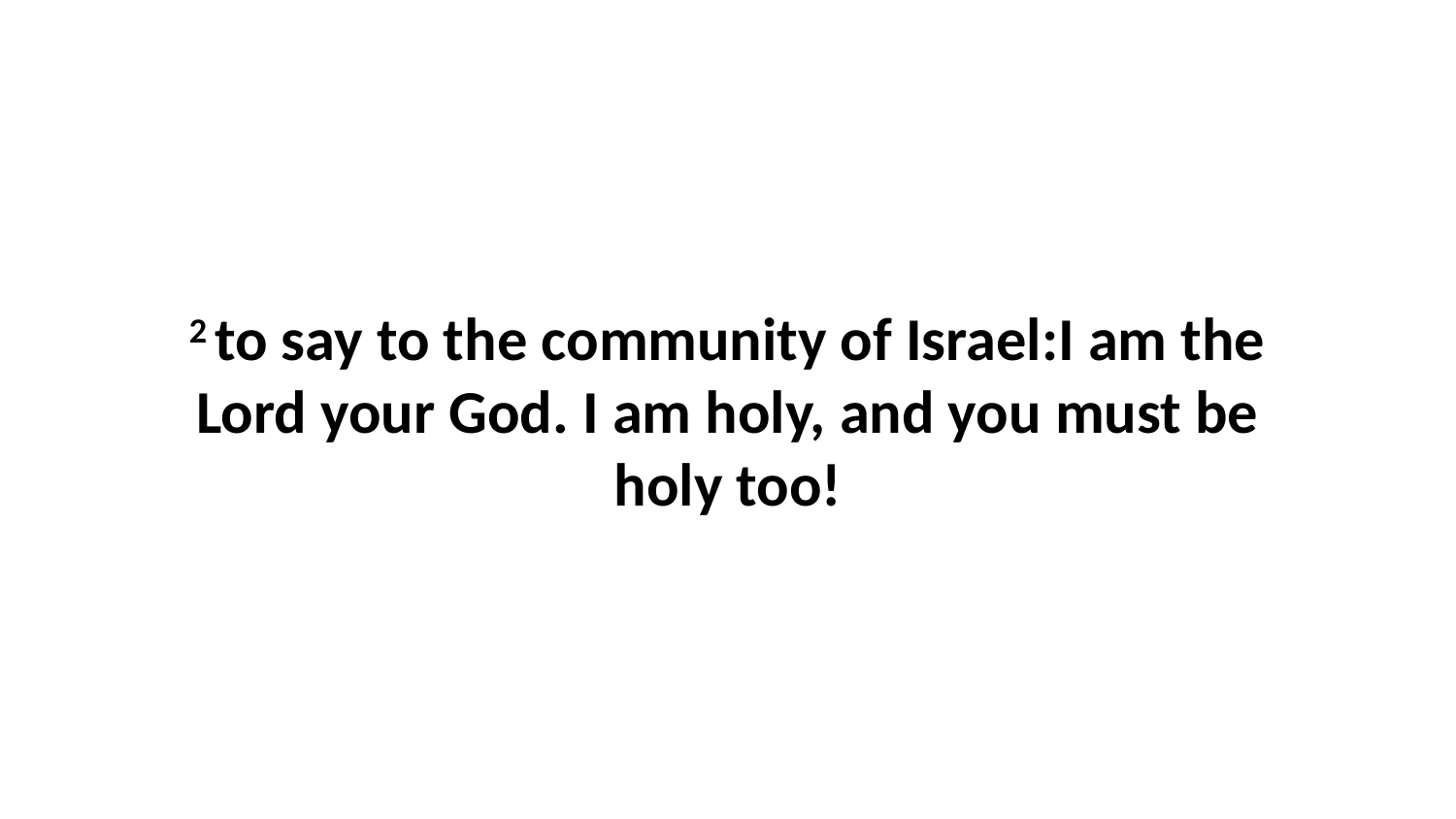

2 to say to the community of Israel:I am the Lord your God. I am holy, and you must be holy too!